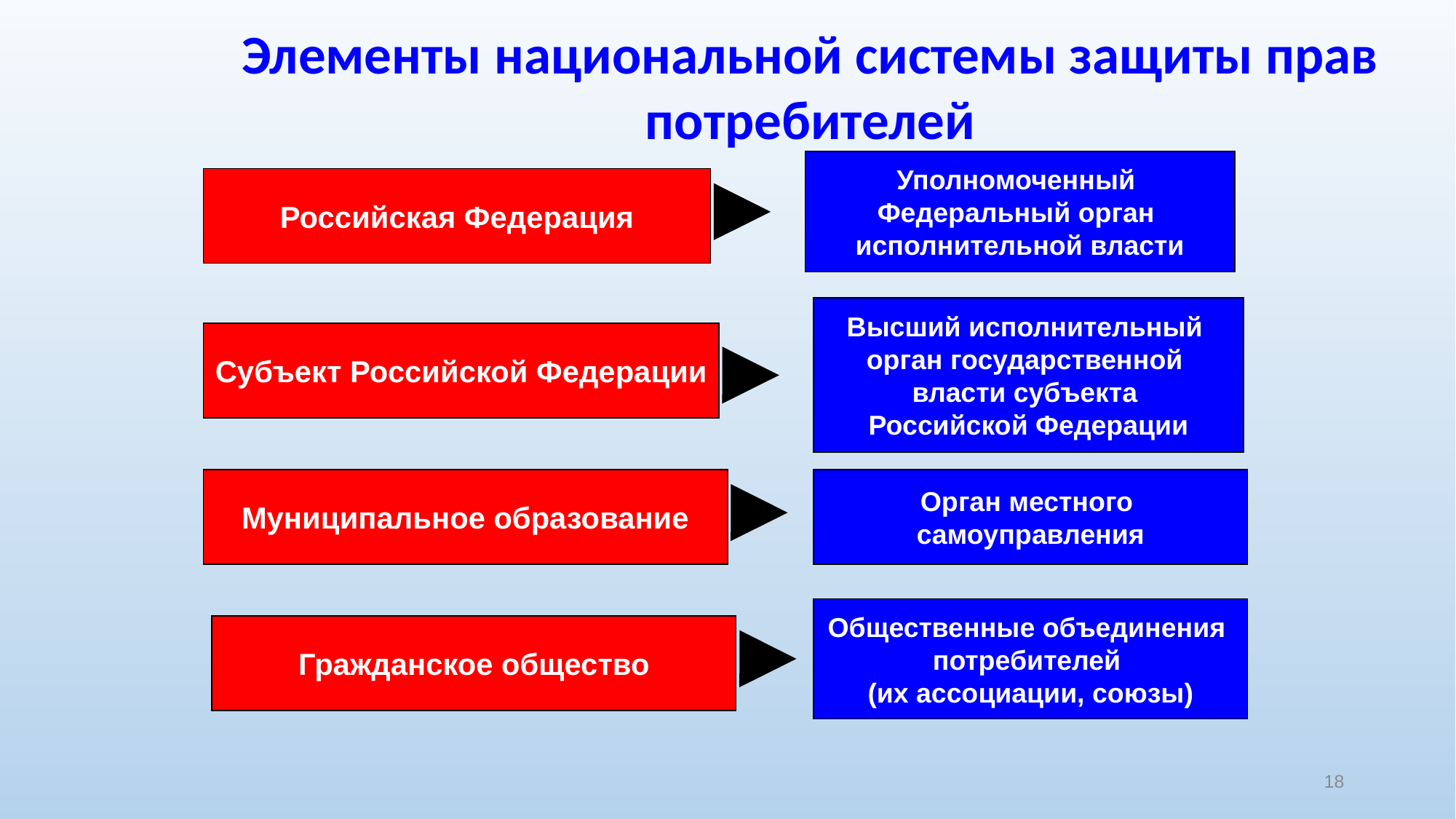

Элементы национальной системы защиты прав потребителей
Уполномоченный
Федеральный орган
исполнительной власти
Российская Федерация

Высший исполнительный
орган государственной
власти субъекта
Российской Федерации
Субъект Российской Федерации

Муниципальное образование
Орган местного
самоуправления

Общественные объединения
потребителей
(их ассоциации, союзы)
Гражданское общество

18